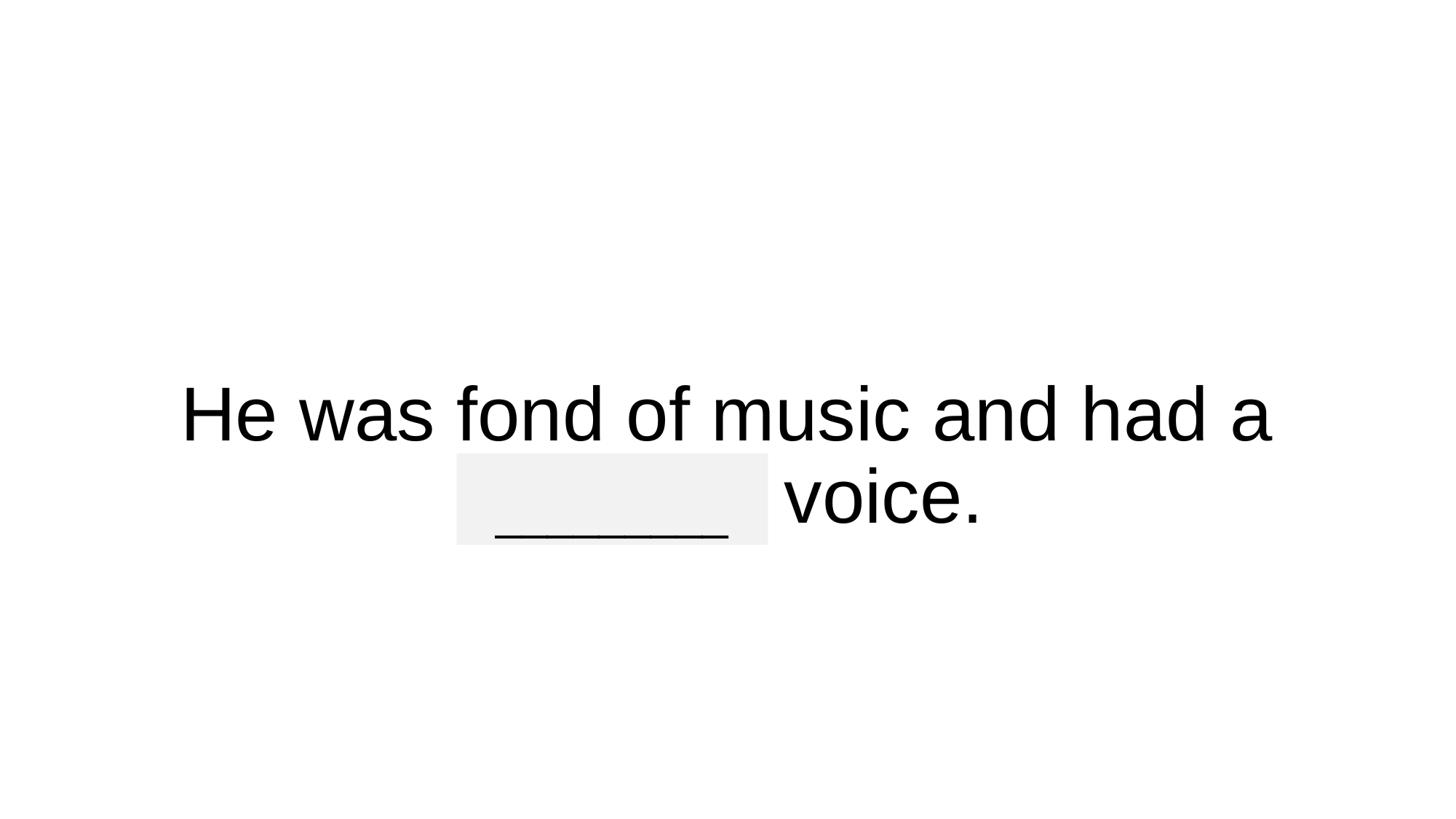

# He was fond of music and had a tolerable voice.
_________